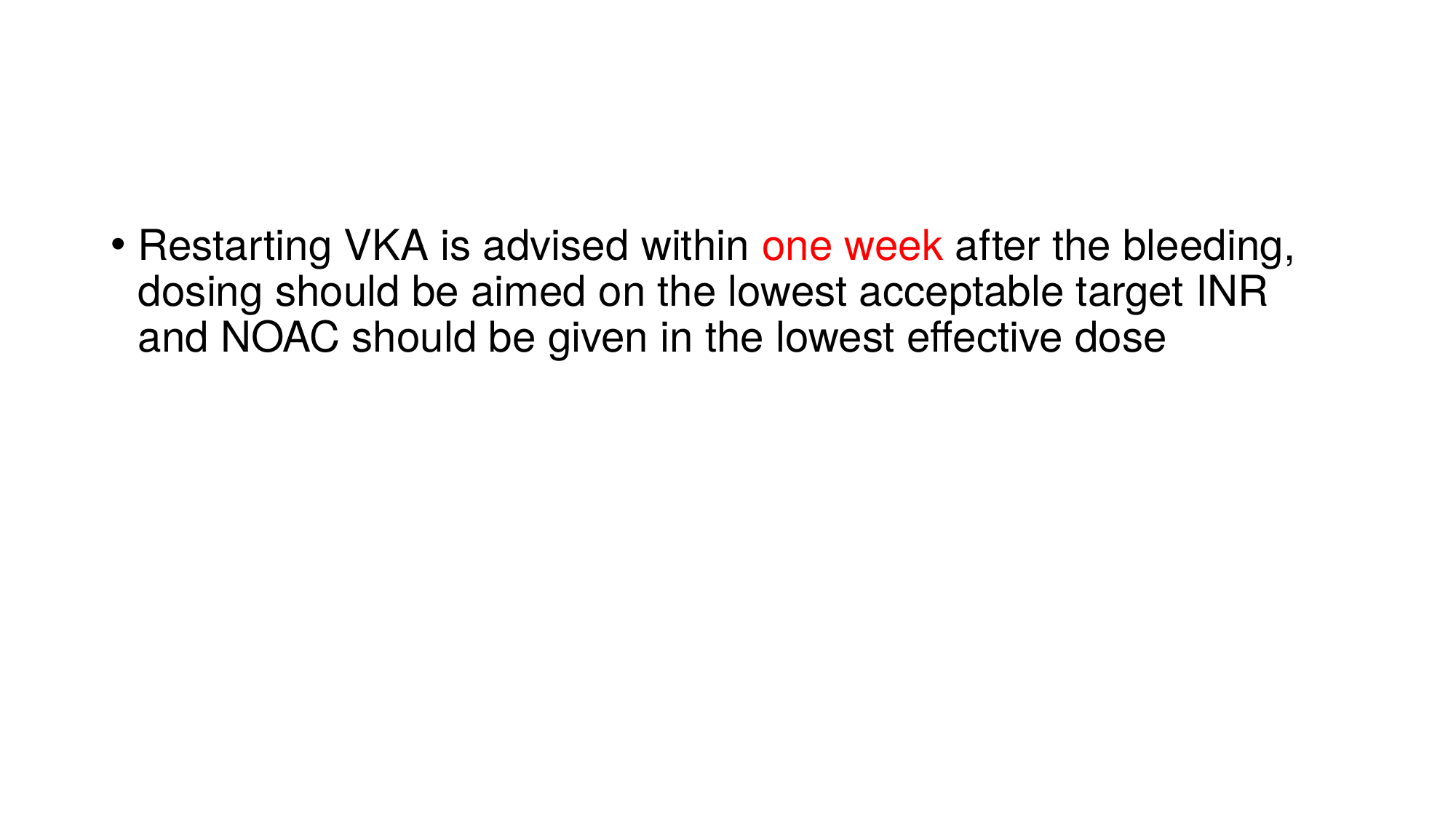

#
Restarting VKA is advised within one week after the bleeding, dosing should be aimed on the lowest acceptable target INR and NOAC should be given in the lowest effective dose